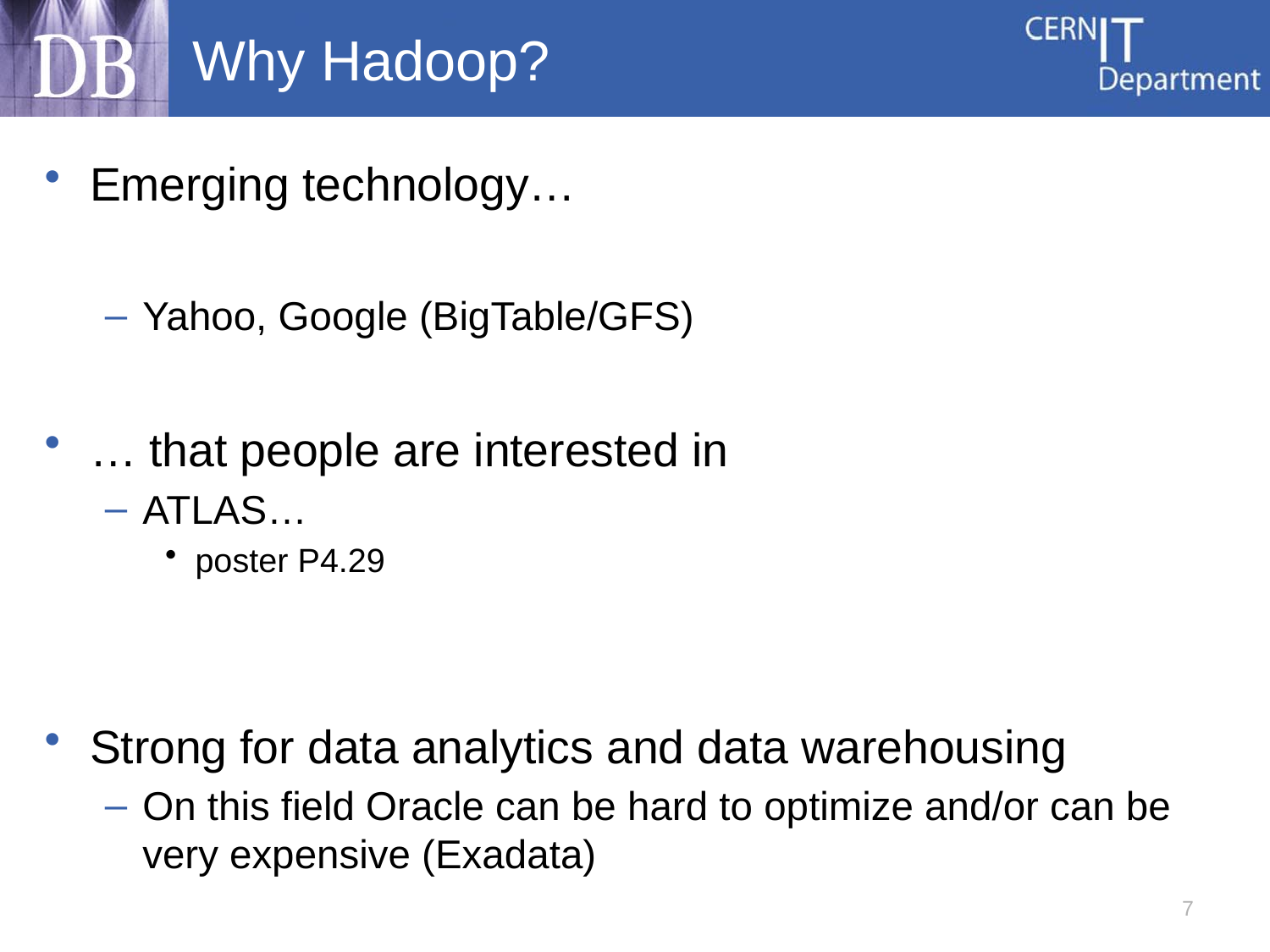

# Why Hadoop?
Emerging technology…

Yahoo, Google (BigTable/GFS)

… that people are interested in
ATLAS…
poster P4.29

Strong for data analytics and data warehousing
On this field Oracle can be hard to optimize and/or can be very expensive (Exadata)

7